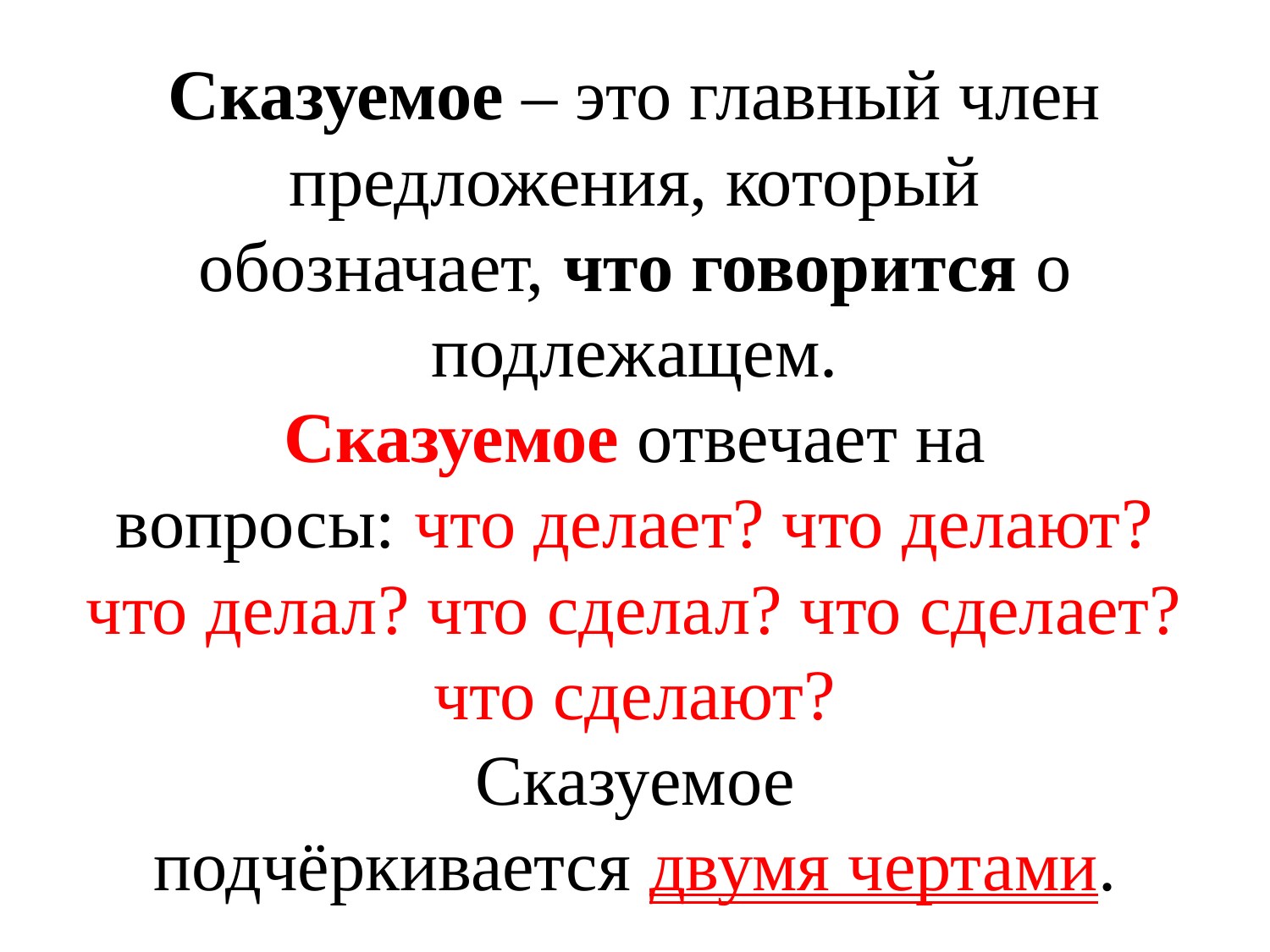

# Сказуемое – это главный член предложения, который обозначает, что говорится о подлежащем. Сказуемое отвечает на вопросы: что делает? что делают? что делал? что сделал? что сделает? что сделают? Сказуемое подчёркивается двумя чертами.